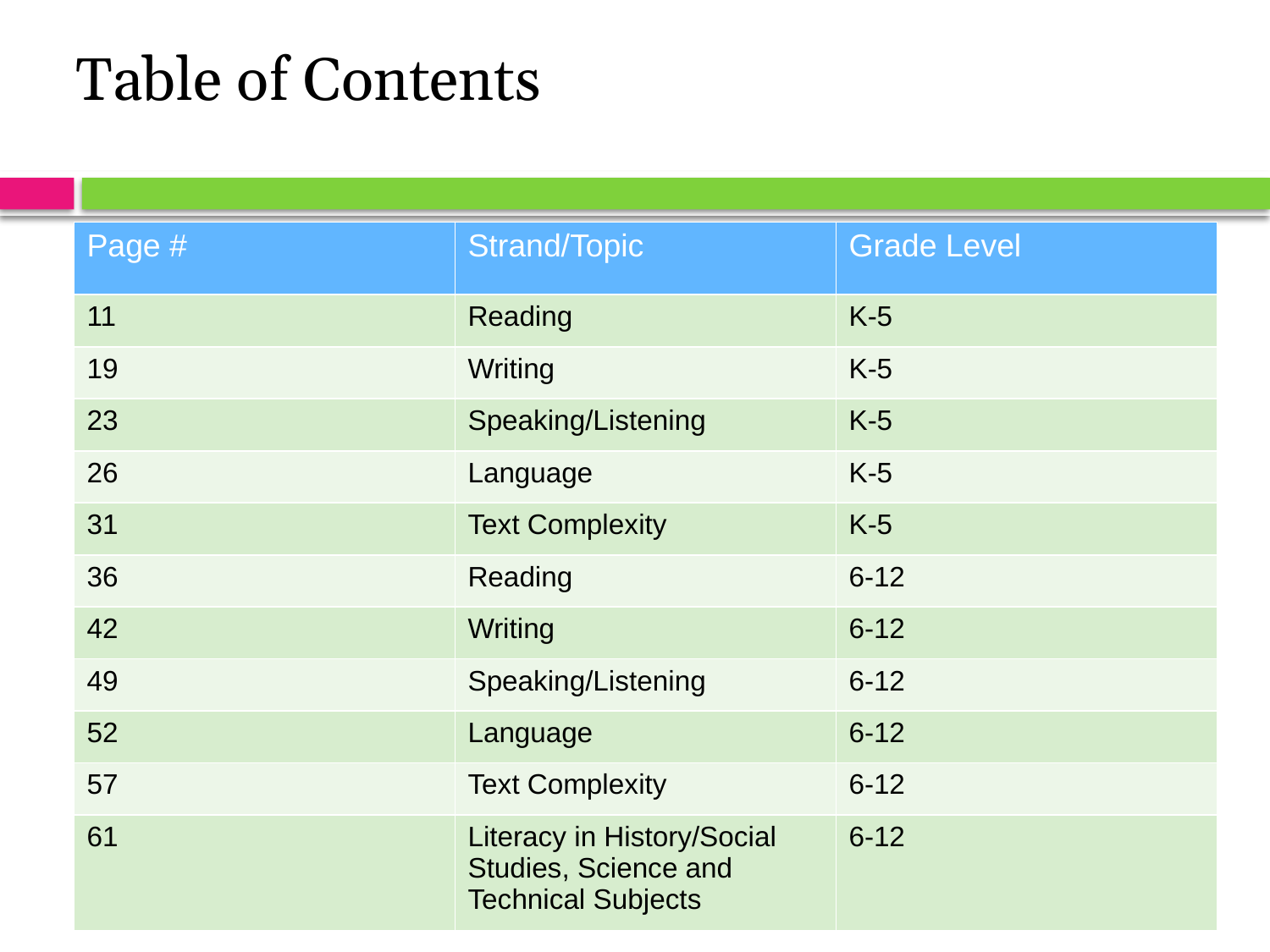

# Table of Contents
| Page # | Strand/Topic | Grade Level |
| --- | --- | --- |
| 11 | Reading | K-5 |
| 19 | Writing | K-5 |
| 23 | Speaking/Listening | K-5 |
| 26 | Language | K-5 |
| 31 | Text Complexity | K-5 |
| 36 | Reading | 6-12 |
| 42 | Writing | 6-12 |
| 49 | Speaking/Listening | 6-12 |
| 52 | Language | 6-12 |
| 57 | Text Complexity | 6-12 |
| 61 | Literacy in History/Social Studies, Science and Technical Subjects | 6-12 |